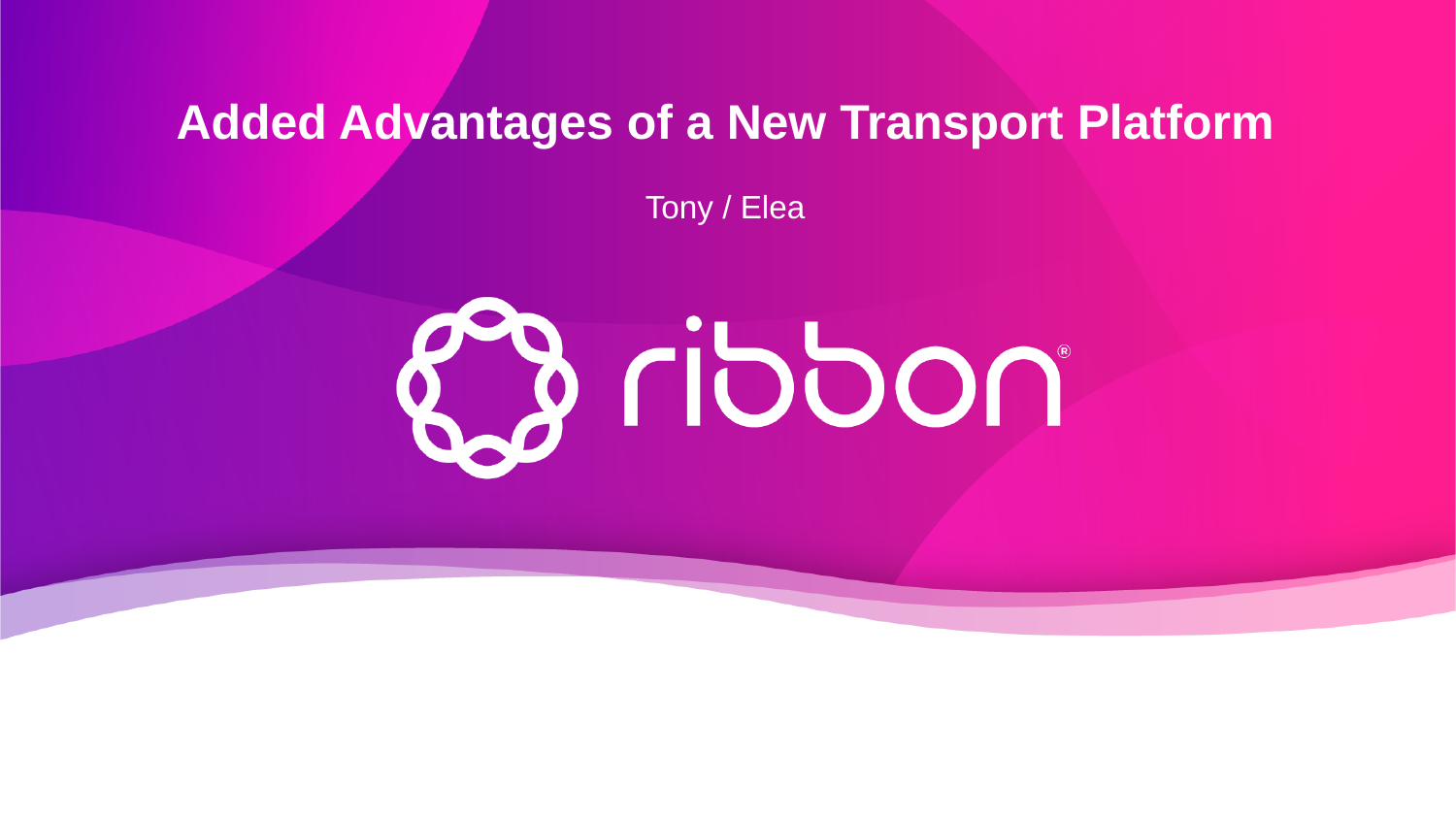

Added Advantages of a New Transport Platform
Tony / Elea